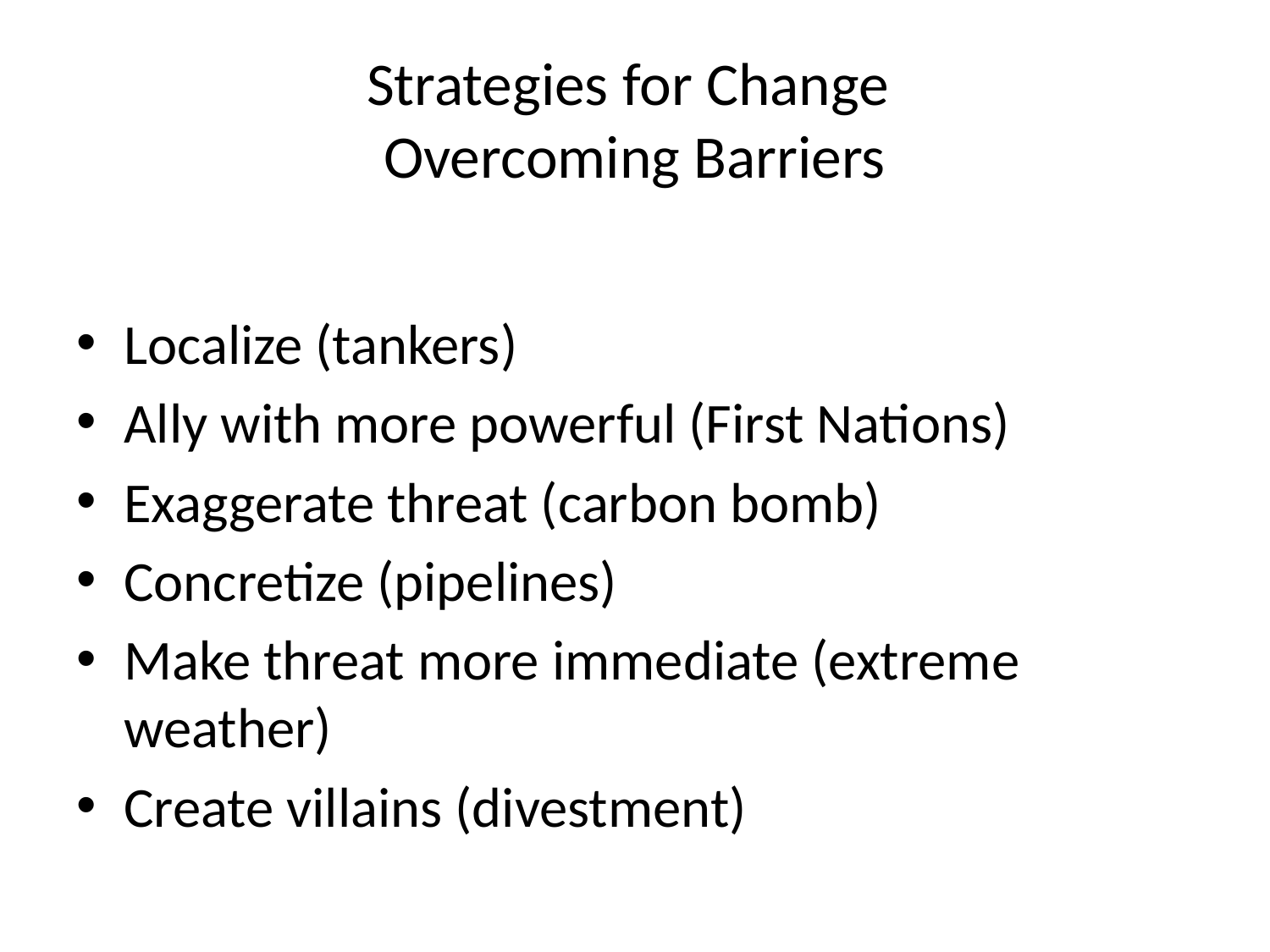

# Strategies for Change Overcoming Barriers

Localize (tankers)
Ally with more powerful (First Nations)
Exaggerate threat (carbon bomb)
Concretize (pipelines)
Make threat more immediate (extreme weather)
Create villains (divestment)